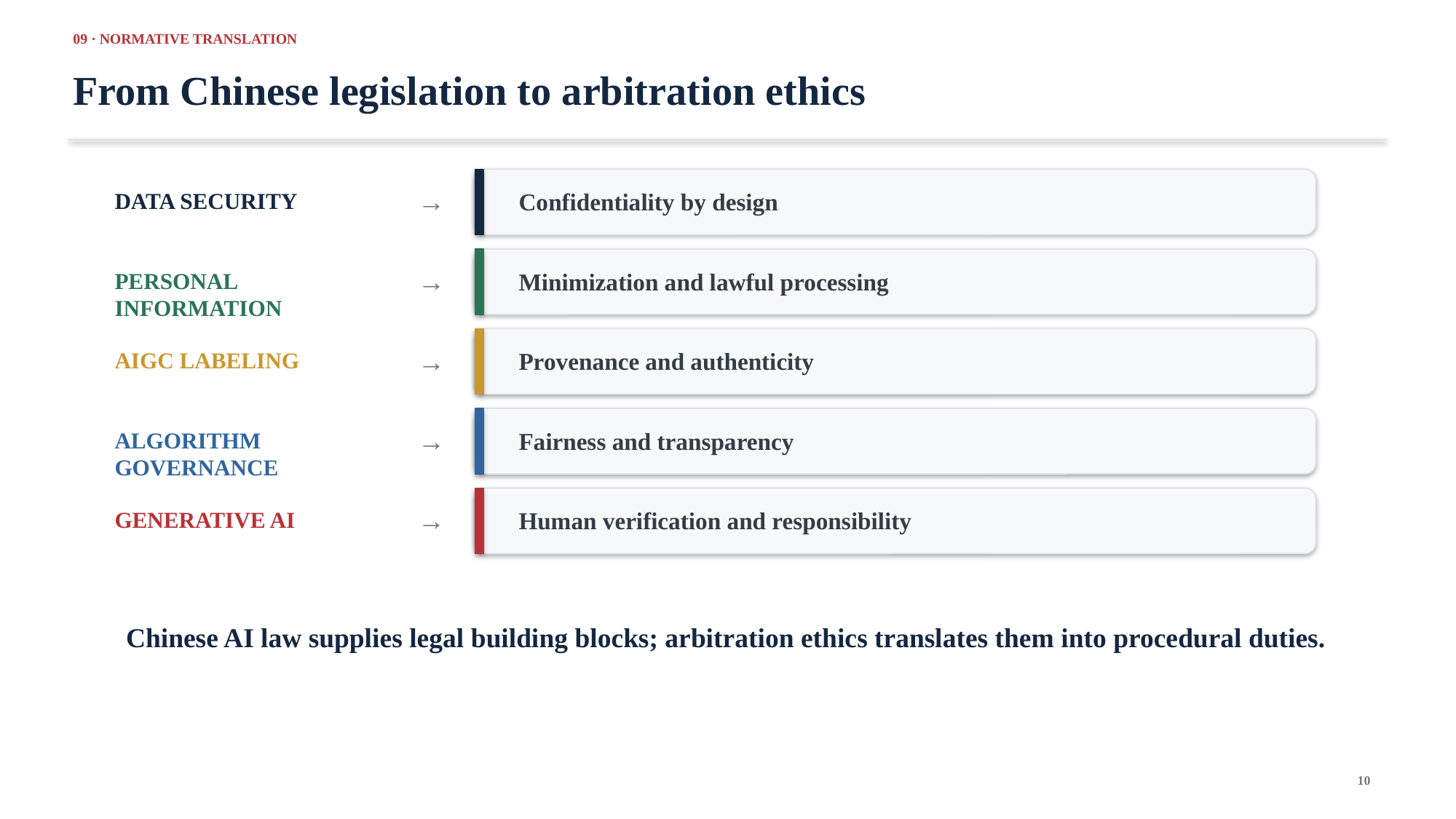

09 · NORMATIVE TRANSLATION
From Chinese legislation to arbitration ethics

→
DATA SECURITY
Confidentiality by design

→
PERSONAL INFORMATION
Minimization and lawful processing

→
AIGC LABELING
Provenance and authenticity

→
ALGORITHM GOVERNANCE
Fairness and transparency

→
GENERATIVE AI
Human verification and responsibility
Chinese AI law supplies legal building blocks; arbitration ethics translates them into procedural duties.
10